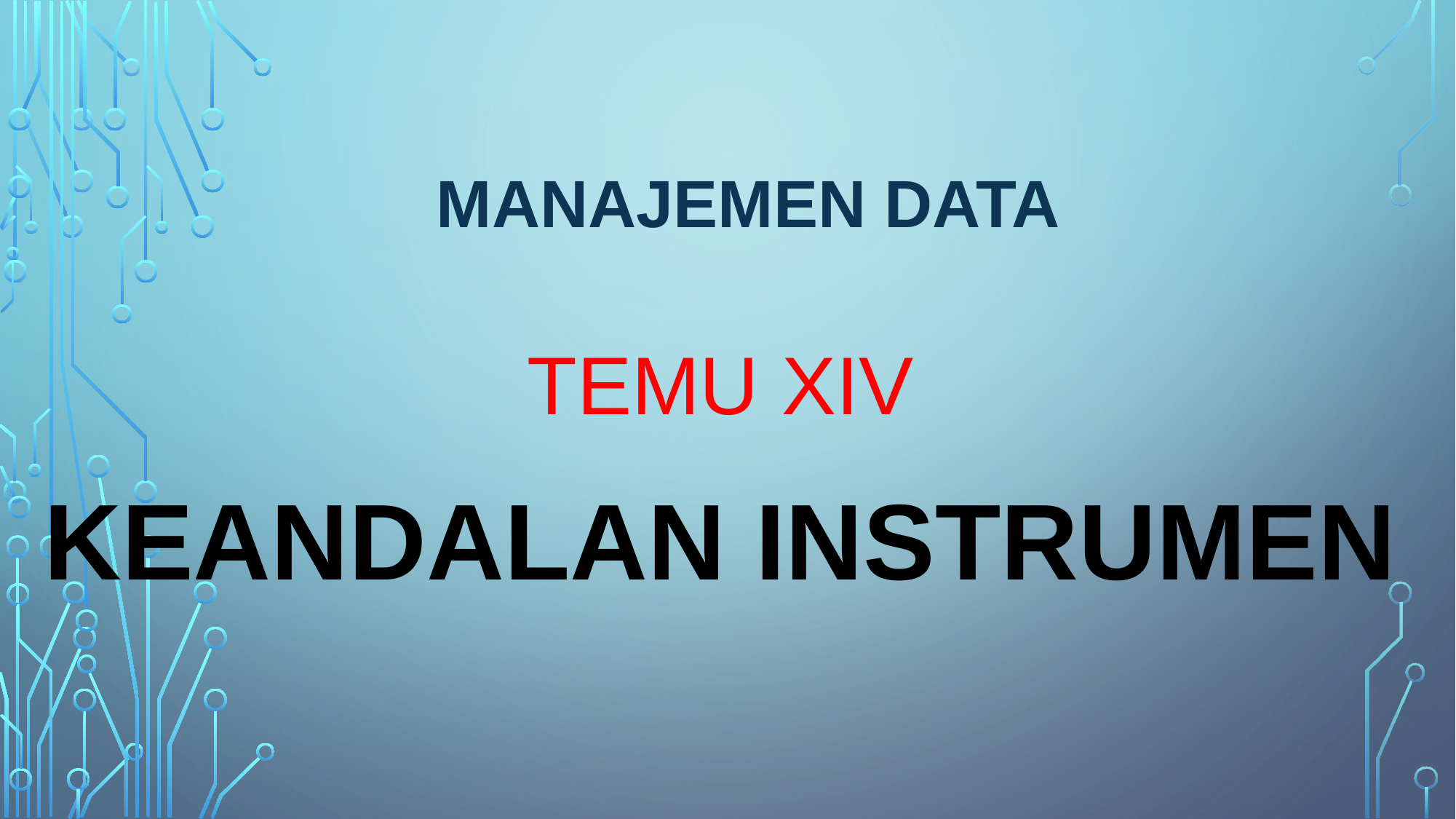

# MANAJEMEN DATA
TEMU XIV
KEANDALAN INSTRUMEN